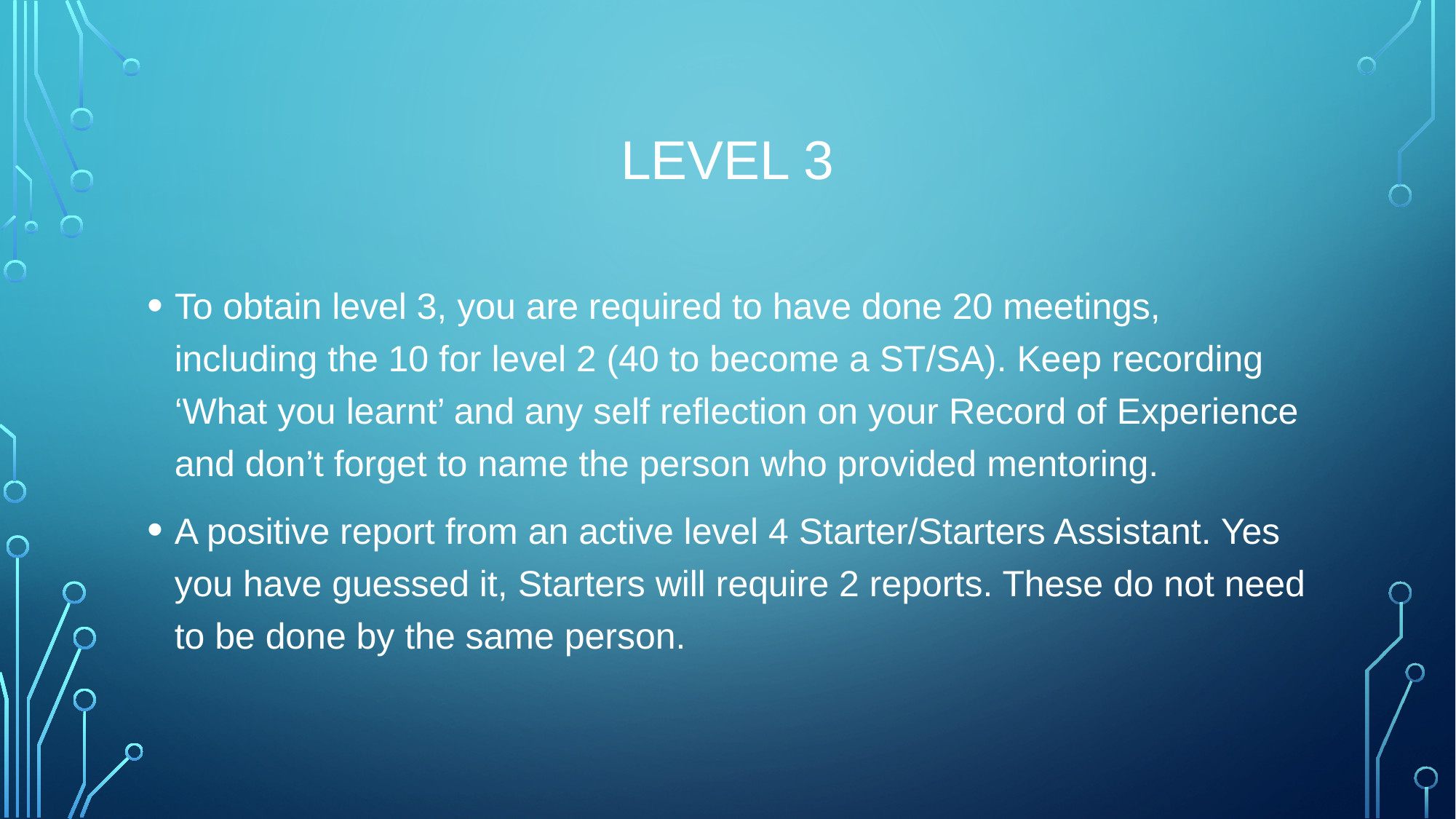

# LEVEL 3
To obtain level 3, you are required to have done 20 meetings, including the 10 for level 2 (40 to become a ST/SA). Keep recording ‘What you learnt’ and any self reflection on your Record of Experience and don’t forget to name the person who provided mentoring.
A positive report from an active level 4 Starter/Starters Assistant. Yes you have guessed it, Starters will require 2 reports. These do not need to be done by the same person.